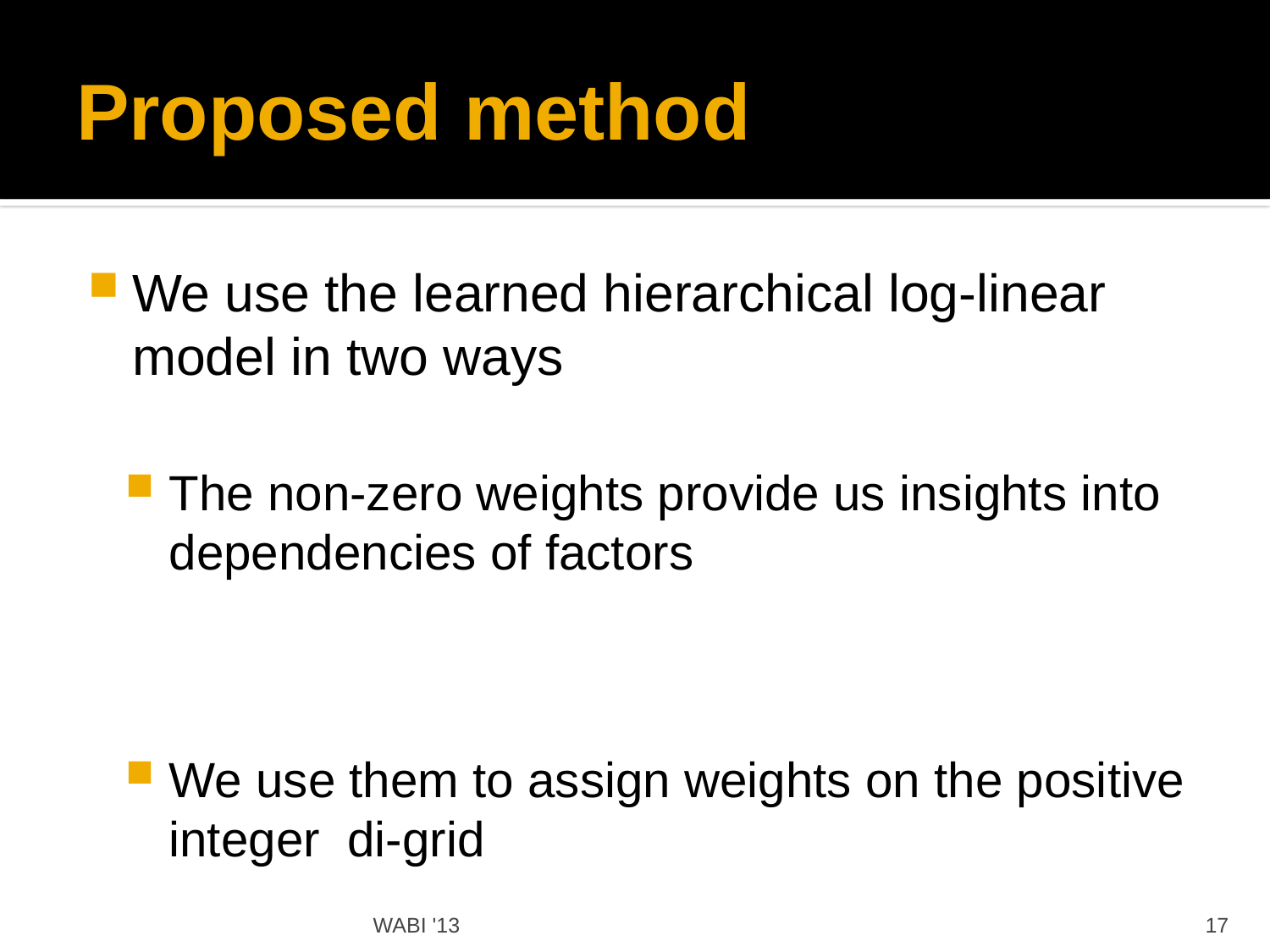

# Proposed method
We use the learned hierarchical log-linear model in two ways

The non-zero weights provide us insights into dependencies of factors

We use them to assign weights on the positive integer  di-grid

WABI '13
17